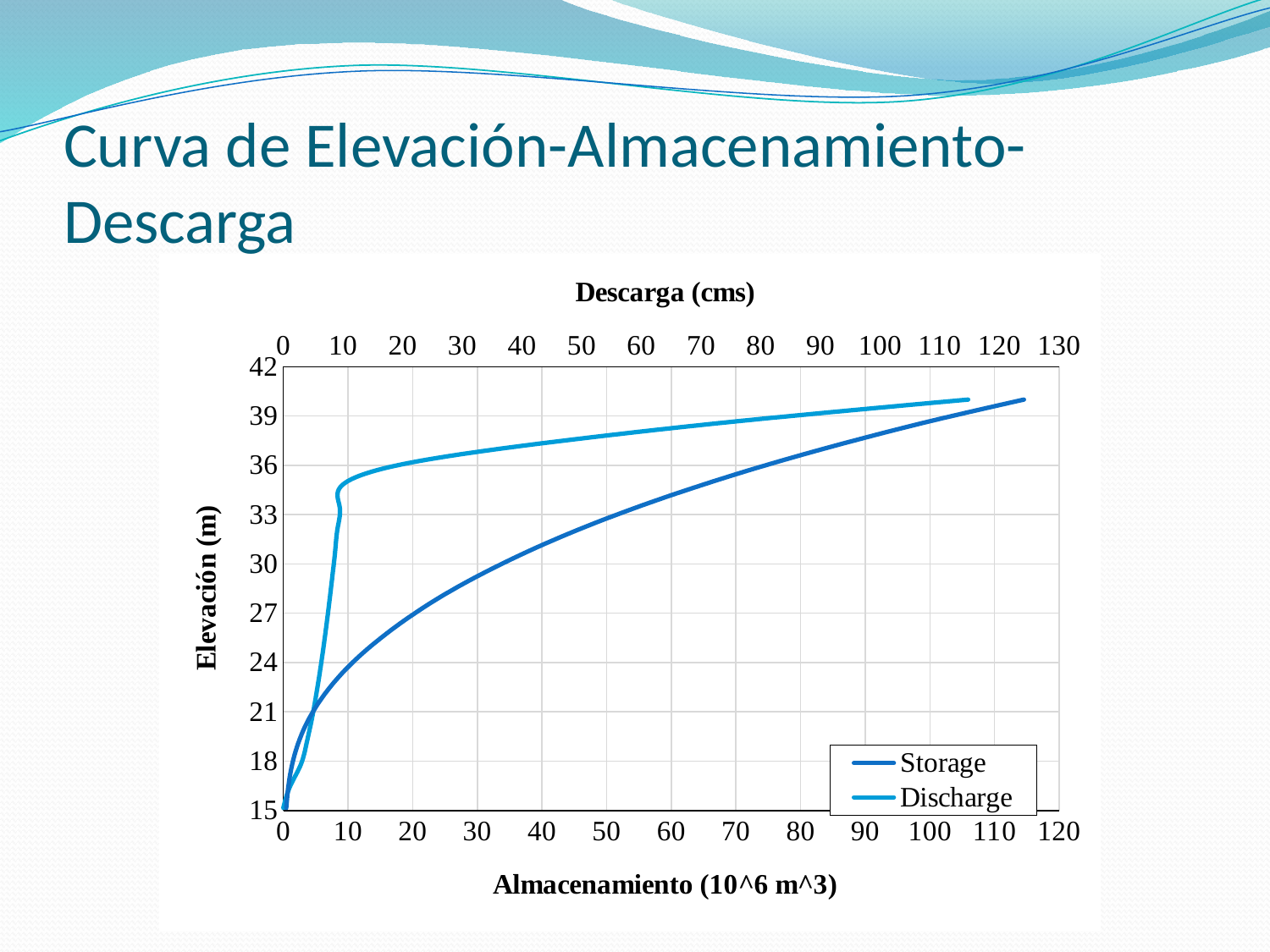

# Curva de Elevación-Almacenamiento-Descarga

### Chart

| Category |  |  |
|---|---|---|